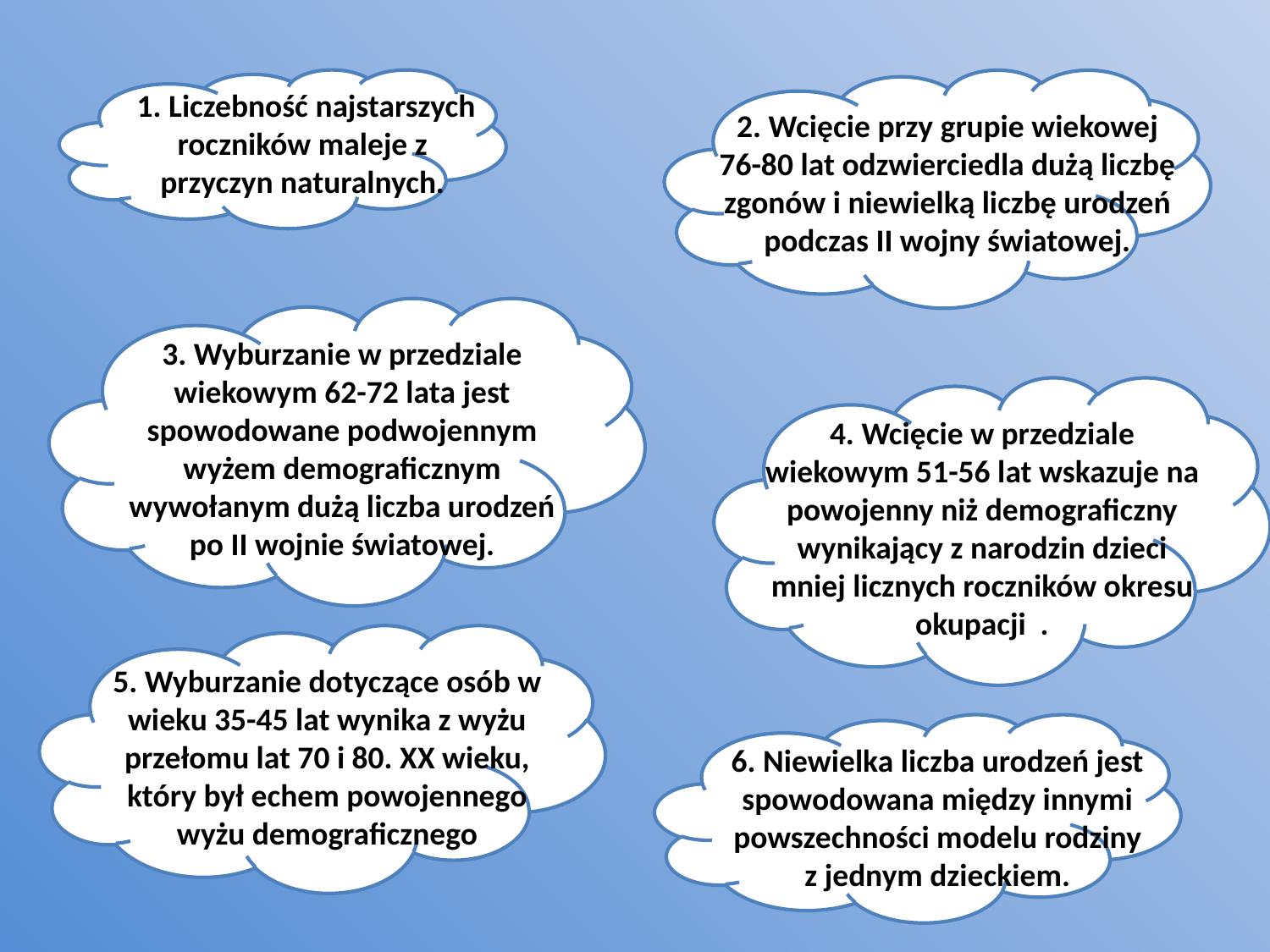

1. Liczebność najstarszych roczników maleje z przyczyn naturalnych.
2. Wcięcie przy grupie wiekowej 76-80 lat odzwierciedla dużą liczbę zgonów i niewielką liczbę urodzeń podczas II wojny światowej.

3. Wyburzanie w przedziale wiekowym 62-72 lata jest spowodowane podwojennym wyżem demograficznym wywołanym dużą liczba urodzeń po II wojnie światowej.

4. Wcięcie w przedziale wiekowym 51-56 lat wskazuje na powojenny niż demograficzny wynikający z narodzin dzieci mniej licznych roczników okresu okupacji  .

5. Wyburzanie dotyczące osób w wieku 35-45 lat wynika z wyżu przełomu lat 70 i 80. XX wieku, który był echem powojennego wyżu demograficznego

6. Niewielka liczba urodzeń jest spowodowana między innymi powszechności modelu rodziny z jednym dzieckiem.